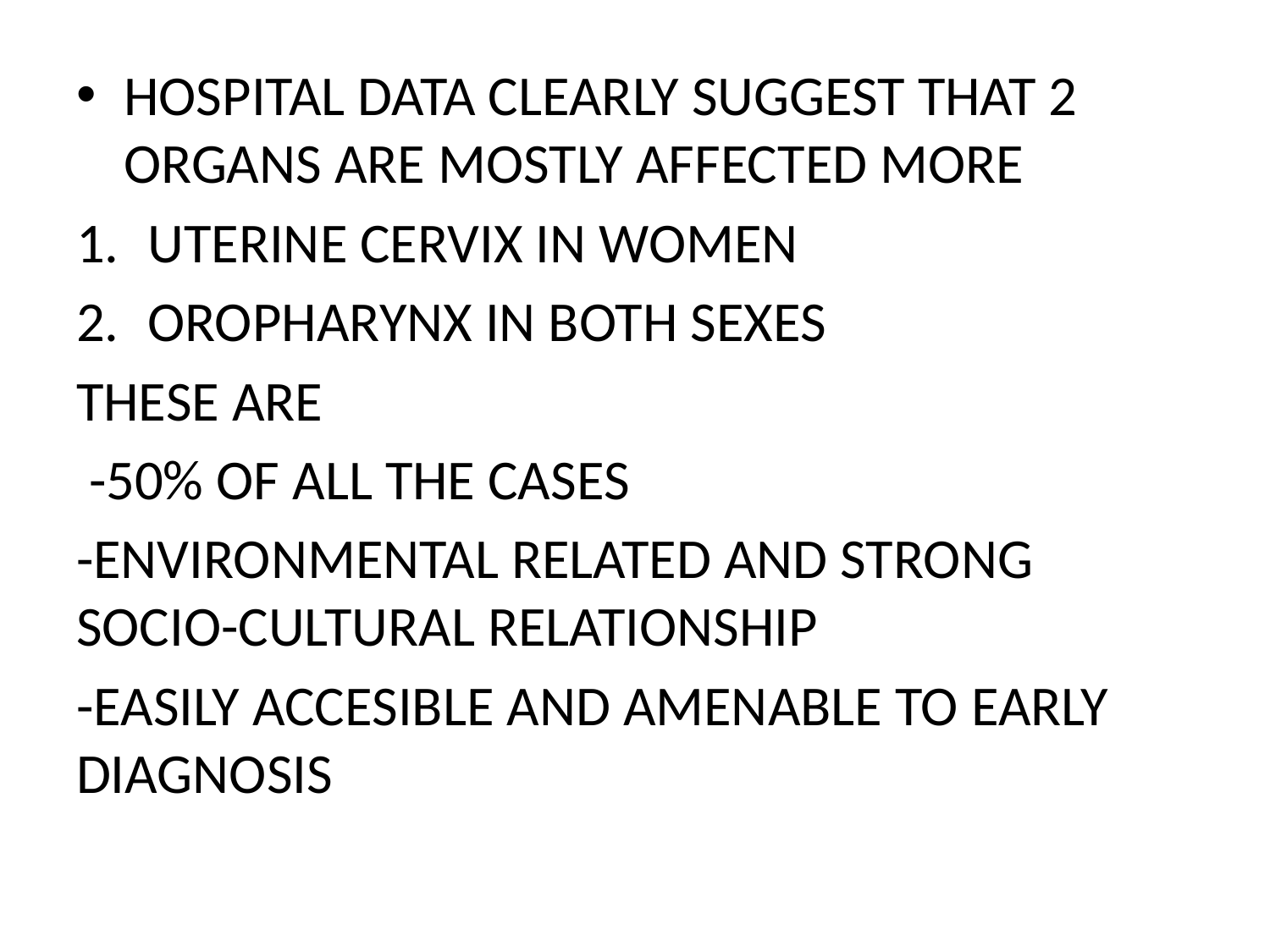

HOSPITAL DATA CLEARLY SUGGEST THAT 2 ORGANS ARE MOSTLY AFFECTED MORE
UTERINE CERVIX IN WOMEN
OROPHARYNX IN BOTH SEXES
THESE ARE
 -50% OF ALL THE CASES
-ENVIRONMENTAL RELATED AND STRONG   SOCIO-CULTURAL RELATIONSHIP
-EASILY ACCESIBLE AND AMENABLE TO EARLY DIAGNOSIS